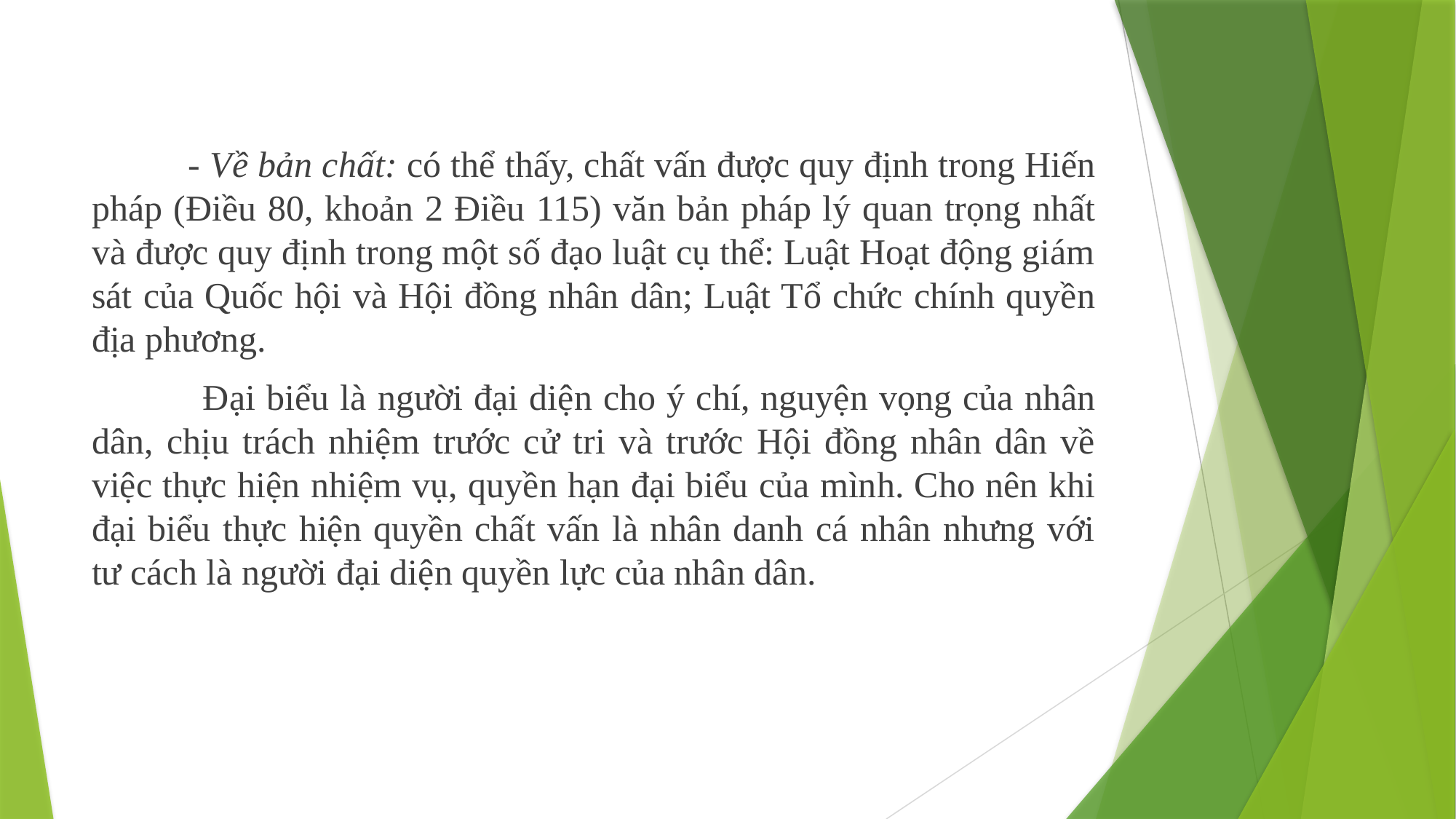

- Về bản chất: có thể thấy, chất vấn được quy định trong Hiến pháp (Điều 80, khoản 2 Điều 115) văn bản pháp lý quan trọng nhất và được quy định trong một số đạo luật cụ thể: Luật Hoạt động giám sát của Quốc hội và Hội đồng nhân dân; Luật Tổ chức chính quyền địa phương.
          Đại biểu là người đại diện cho ý chí, nguyện vọng của nhân dân, chịu trách nhiệm trước cử tri và trước Hội đồng nhân dân về việc thực hiện nhiệm vụ, quyền hạn đại biểu của mình. Cho nên khi đại biểu thực hiện quyền chất vấn là nhân danh cá nhân nhưng với tư cách là người đại diện quyền lực của nhân dân.